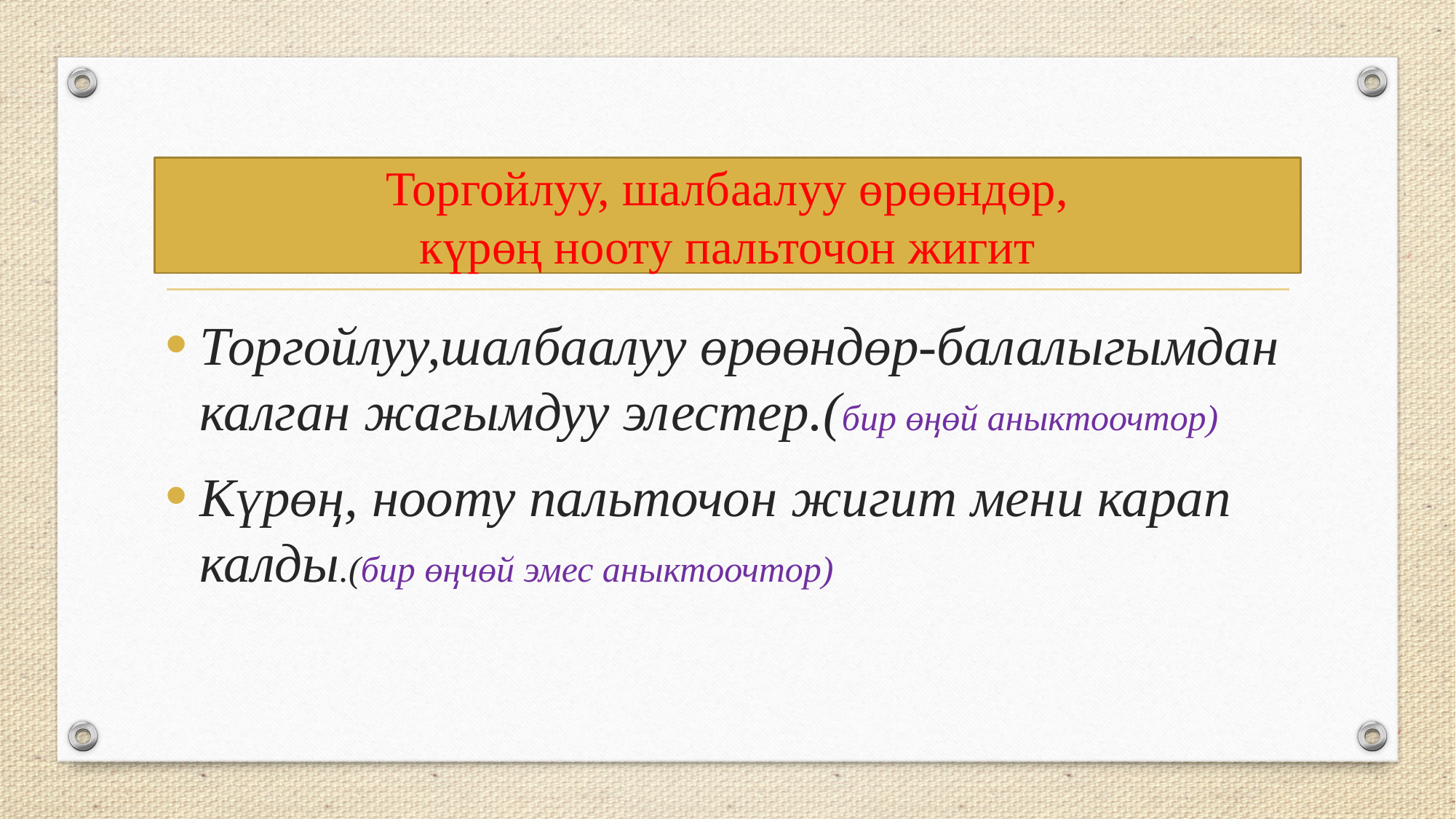

# Торгойлуу, шалбаалуу өрөөндөр, күрөң нооту пальточон жигит
Торгойлуу,шалбаалуу өрөөндөр-балалыгымдан калган жагымдуу элестер.(бир өңөй аныктоочтор)
Күрөң, нооту пальточон жигит мени карап калды.(бир өңчөй эмес аныктоочтор)